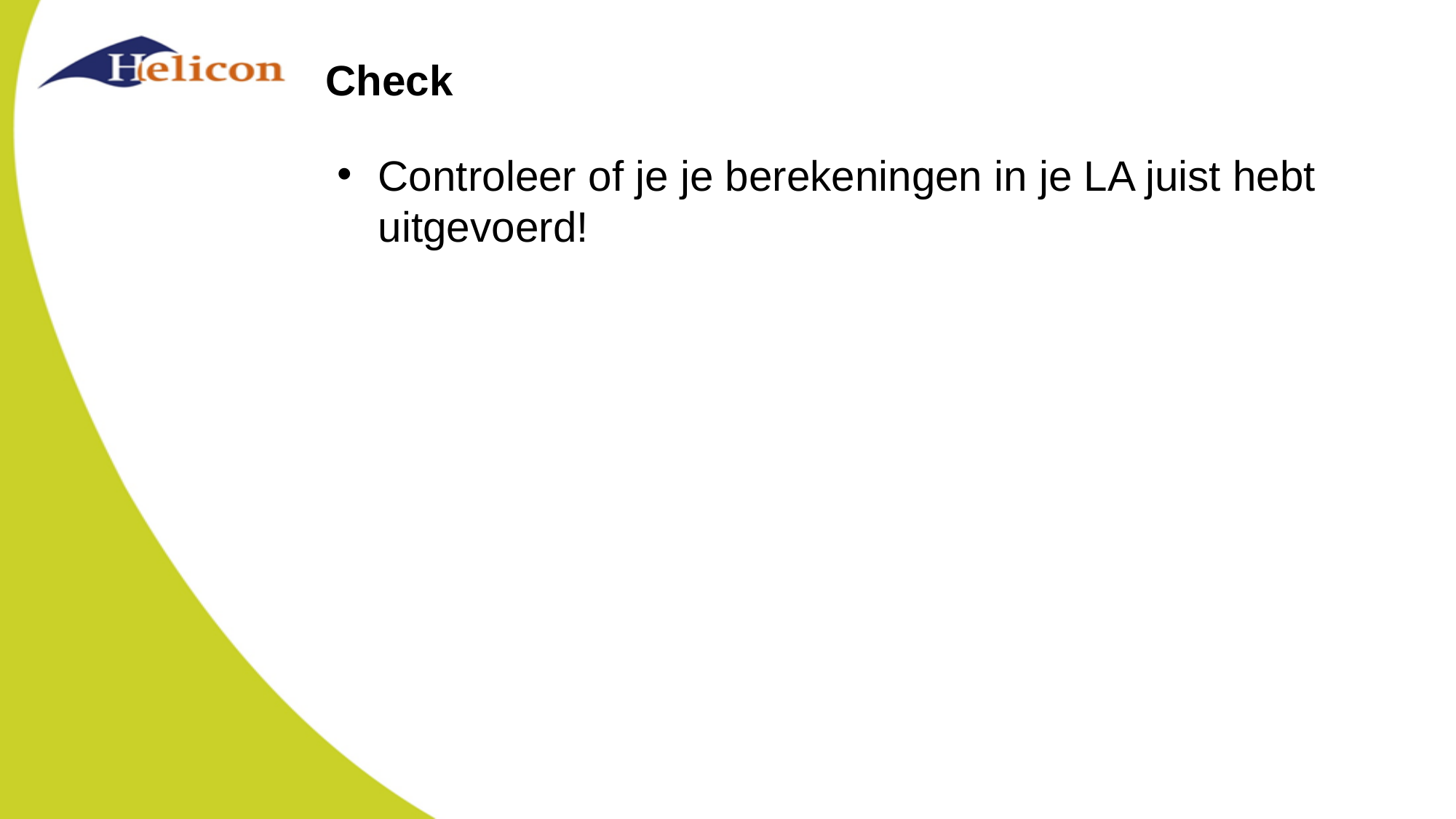

# Check
Controleer of je je berekeningen in je LA juist hebt uitgevoerd!